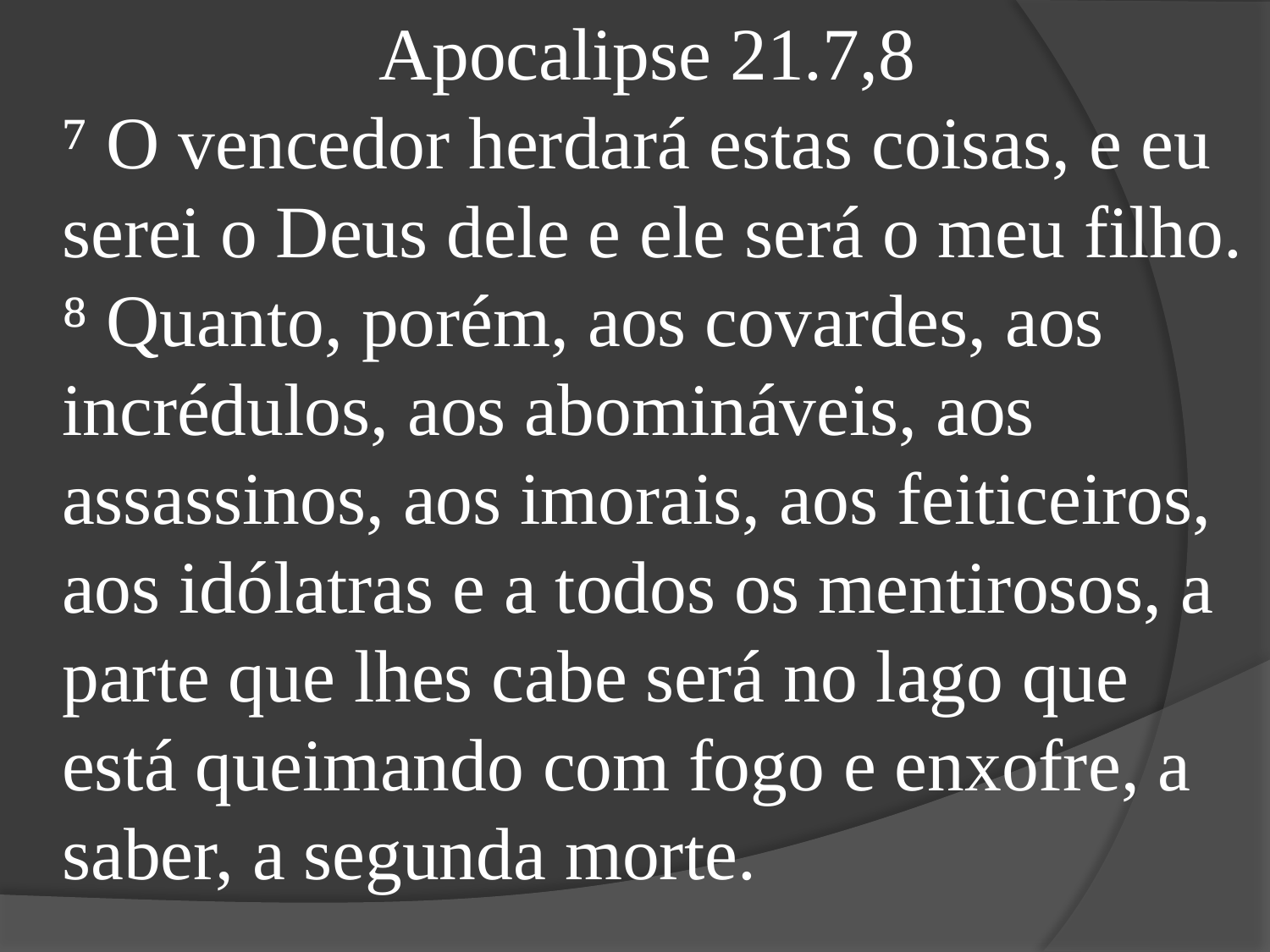

Apocalipse 21.7,8
⁷ O vencedor herdará estas coisas, e eu serei o Deus dele e ele será o meu filho.
⁸ Quanto, porém, aos covardes, aos incrédulos, aos abomináveis, aos assassinos, aos imorais, aos feiticeiros, aos idólatras e a todos os mentirosos, a parte que lhes cabe será no lago que está queimando com fogo e enxofre, a saber, a segunda morte.